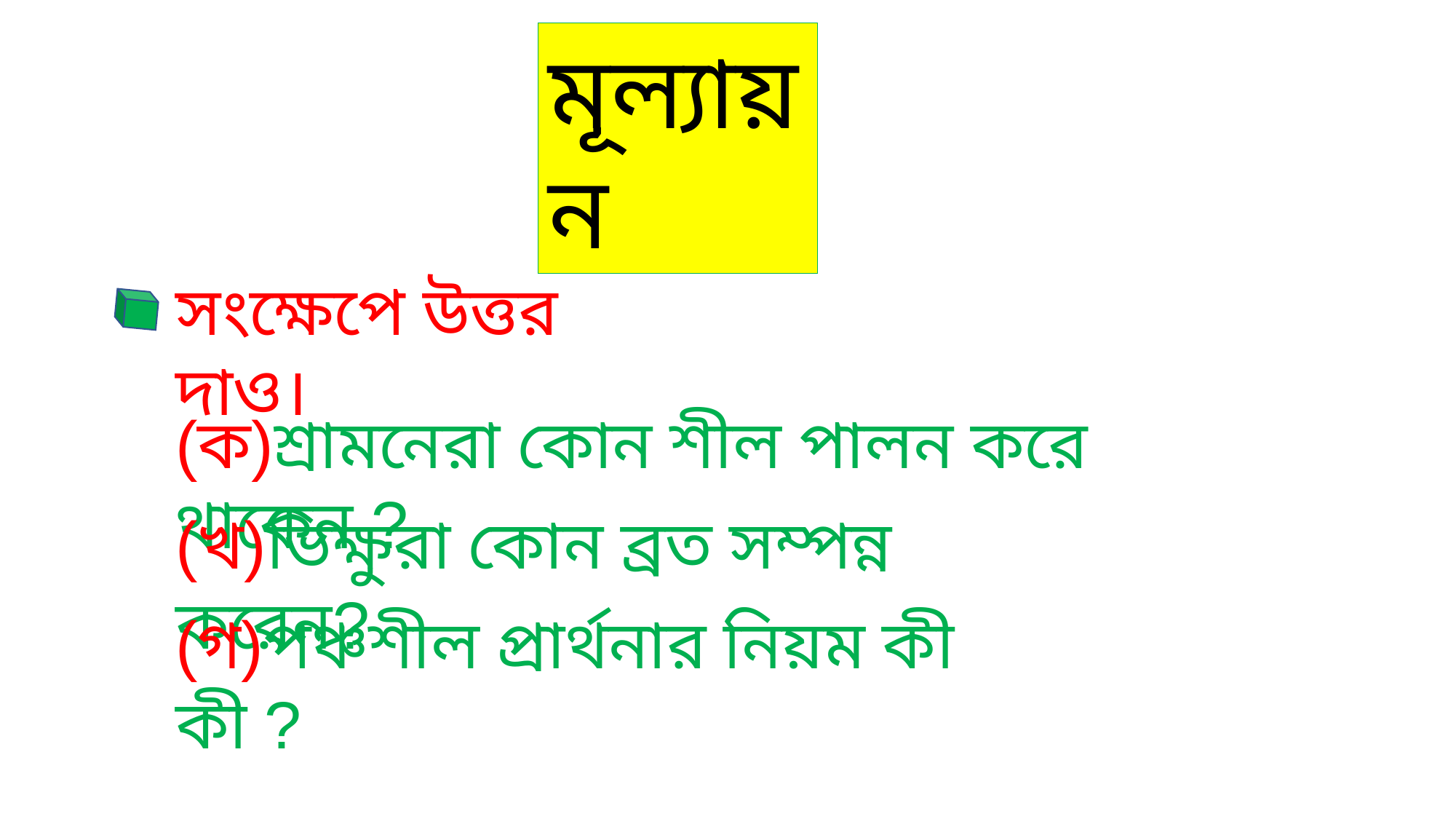

মূল্যায়ন
সংক্ষেপে উত্তর দাও।
(ক)শ্রামনেরা কোন শীল পালন করে থাকেন ?
(খ)ভিক্ষুরা কোন ব্রত সম্পন্ন করেন?
(গ)পঞ্চশীল প্রার্থনার নিয়ম কী কী ?